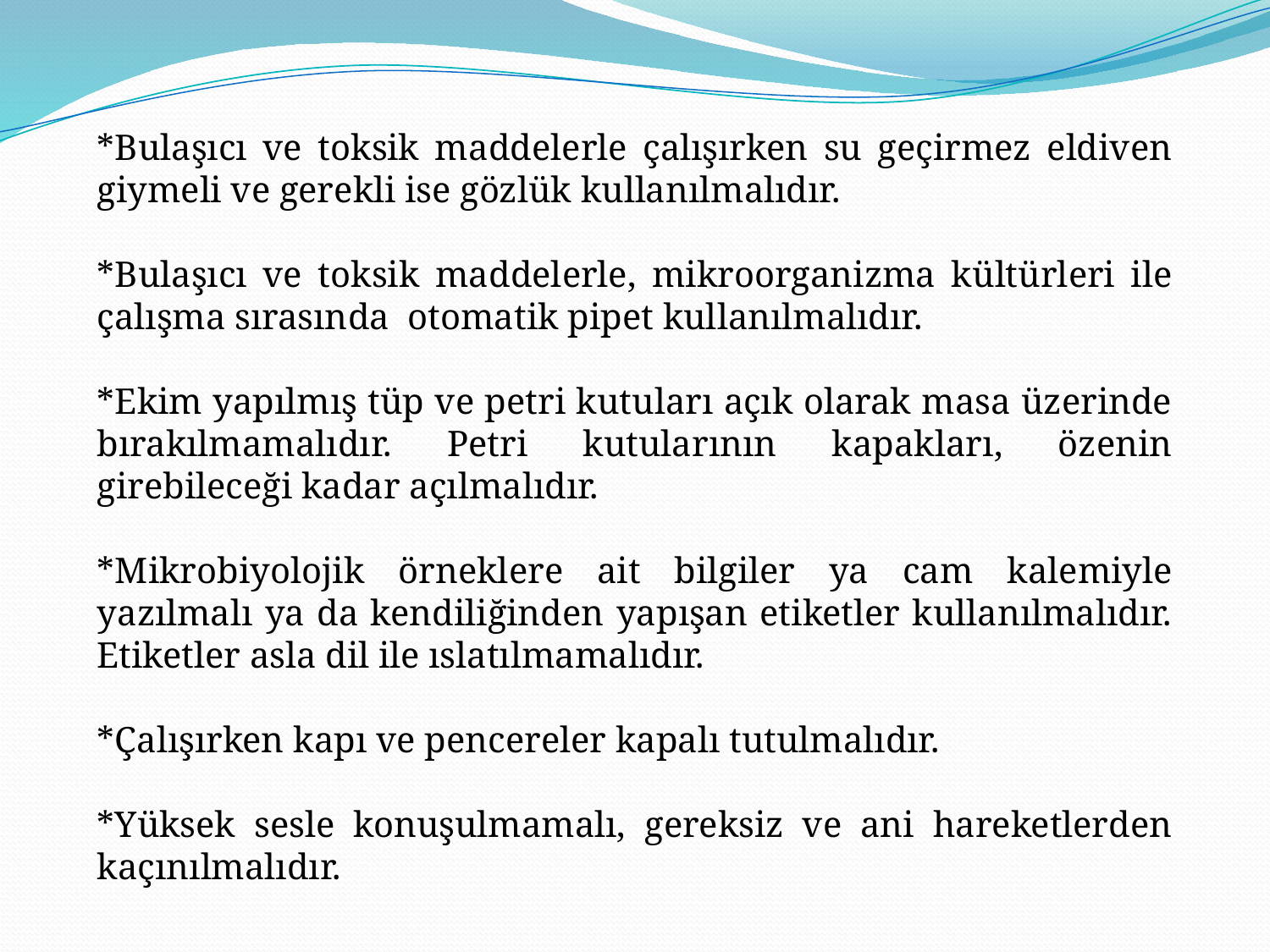

*Bulaşıcı ve toksik maddelerle çalışırken su geçirmez eldiven giymeli ve gerekli ise gözlük kullanılmalıdır.

*Bulaşıcı ve toksik maddelerle, mikroorganizma kültürleri ile çalışma sırasında  otomatik pipet kullanılmalıdır.

*Ekim yapılmış tüp ve petri kutuları açık olarak masa üzerinde bırakılmamalıdır. Petri kutularının kapakları, özenin girebileceği kadar açılmalıdır.

*Mikrobiyolojik örneklere ait bilgiler ya cam kalemiyle yazılmalı ya da kendiliğinden yapışan etiketler kullanılmalıdır. Etiketler asla dil ile ıslatılmamalıdır.

*Çalışırken kapı ve pencereler kapalı tutulmalıdır.

*Yüksek sesle konuşulmamalı, gereksiz ve ani hareketlerden kaçınılmalıdır.